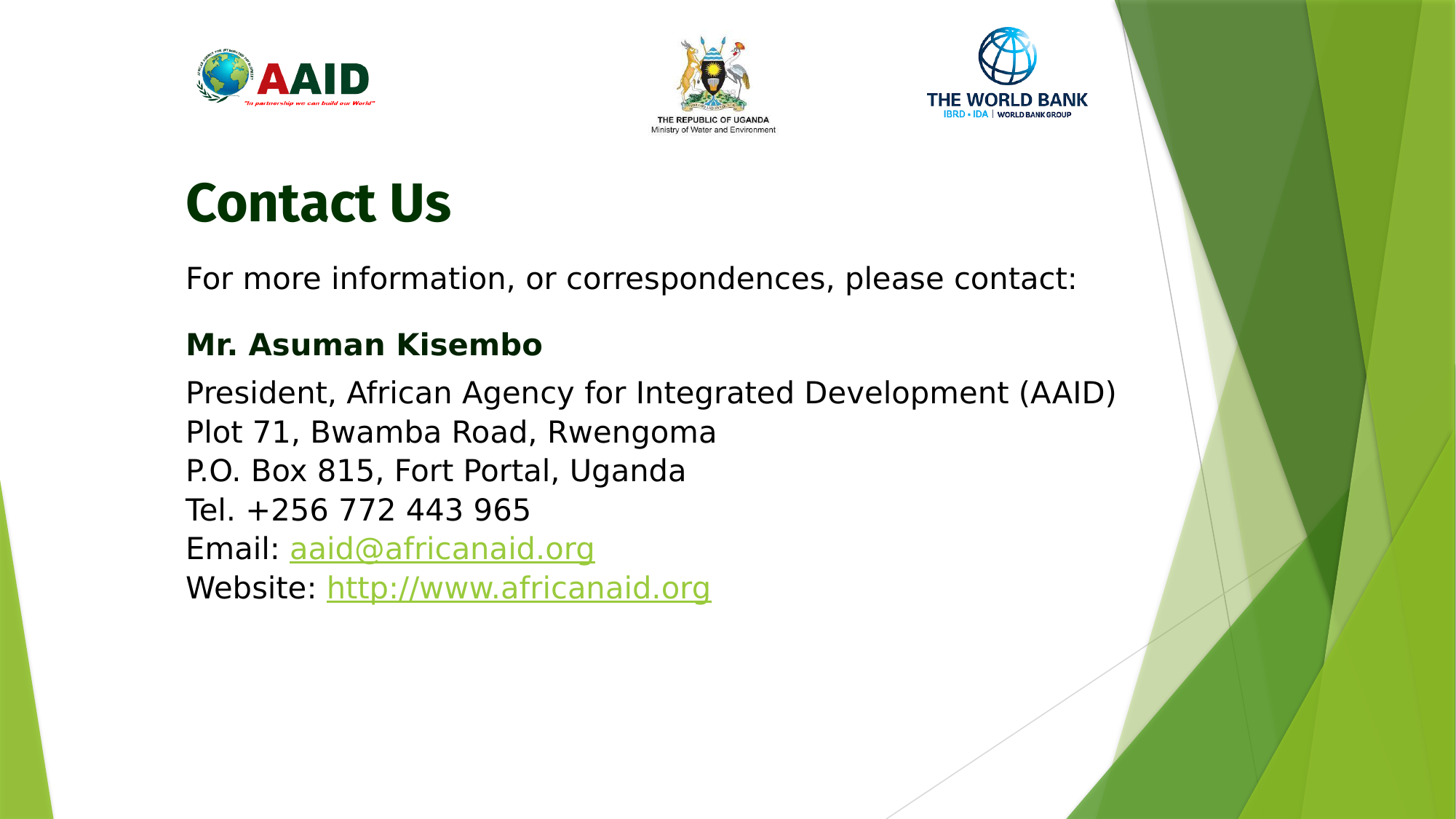

# Contact Us
For more information, or correspondences, please contact:

Mr. Asuman Kisembo
President, African Agency for Integrated Development (AAID)
Plot 71, Bwamba Road, Rwengoma
P.O. Box 815, Fort Portal, Uganda
Tel. +256 772 443 965
Email: aaid@africanaid.org
Website: http://www.africanaid.org